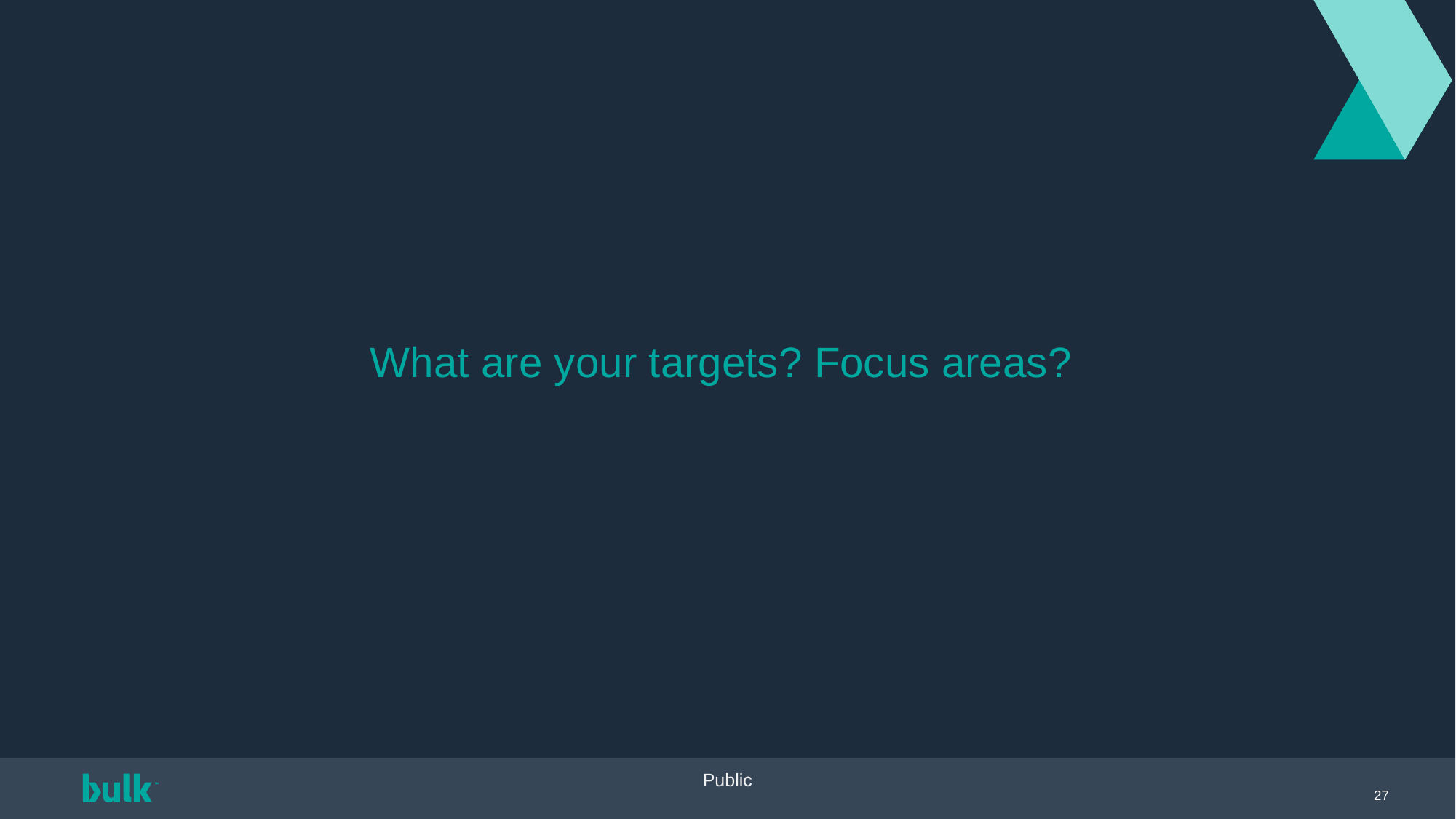

# What are your targets? Focus areas?
Public
27